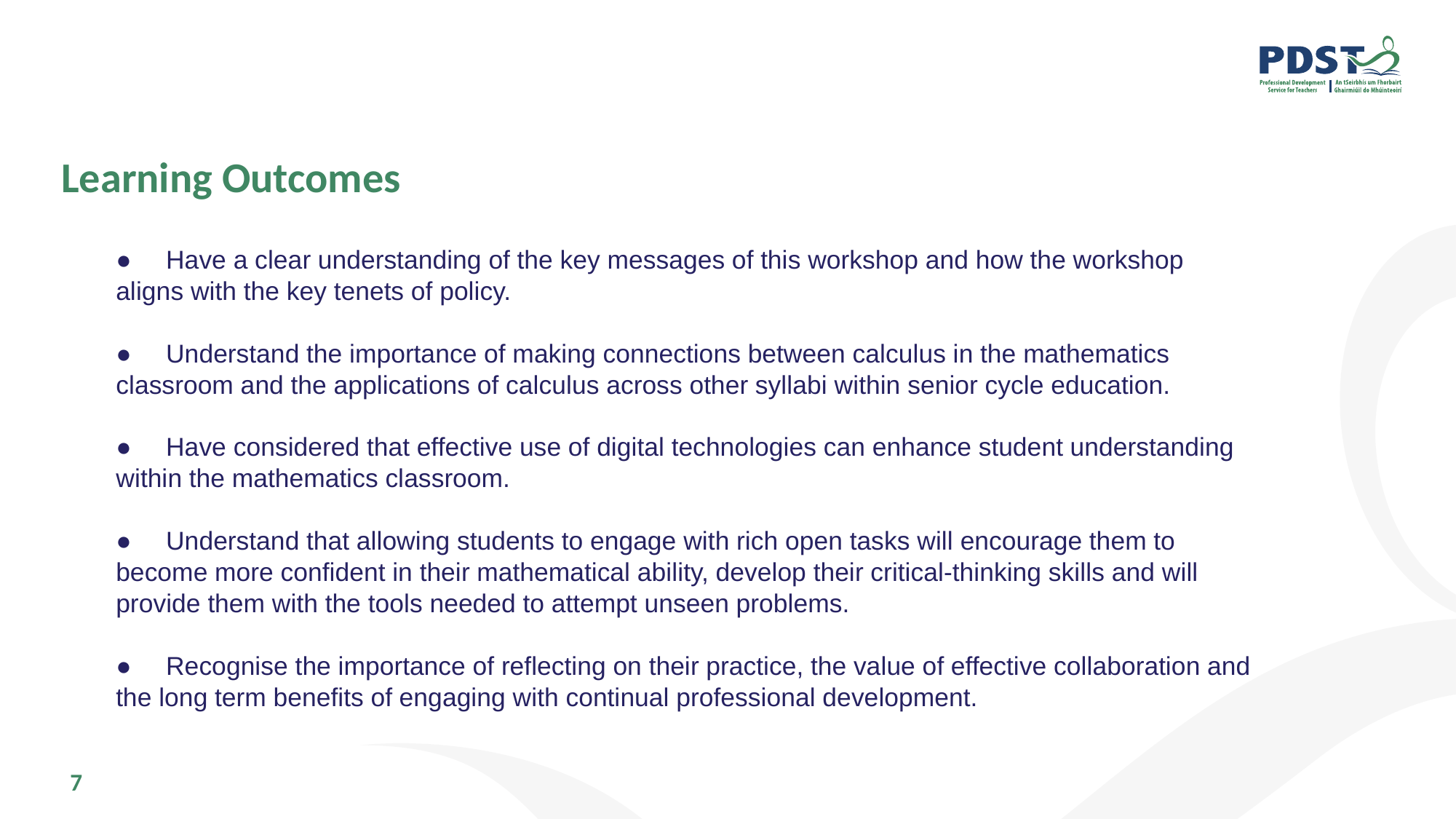

# Learning Outcomes
●       Have a clear understanding of the key messages of this workshop and how the workshop aligns with the key tenets of policy.

●       Understand the importance of making connections between calculus in the mathematics classroom and the applications of calculus across other syllabi within senior cycle education.

●       Have considered that effective use of digital technologies can enhance student understanding within the mathematics classroom.

●       Understand that allowing students to engage with rich open tasks will encourage them to become more confident in their mathematical ability, develop their critical-thinking skills and will provide them with the tools needed to attempt unseen problems.

●       Recognise the importance of reflecting on their practice, the value of effective collaboration and the long term benefits of engaging with continual professional development.

7